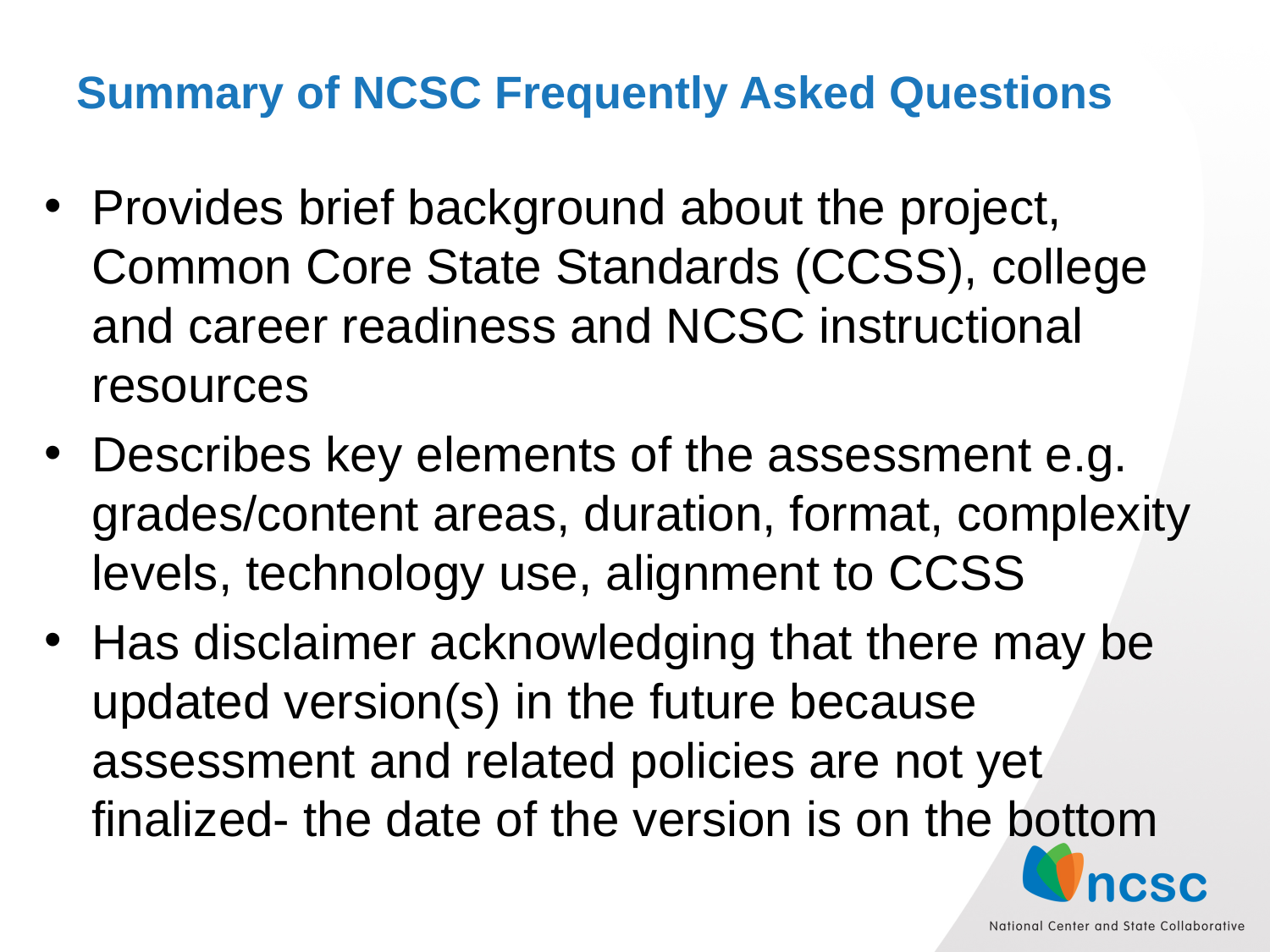

# Summary of NCSC Frequently Asked Questions
Provides brief background about the project, Common Core State Standards (CCSS), college and career readiness and NCSC instructional resources
Describes key elements of the assessment e.g. grades/content areas, duration, format, complexity levels, technology use, alignment to CCSS
Has disclaimer acknowledging that there may be updated version(s) in the future because assessment and related policies are not yet finalized- the date of the version is on the bottom